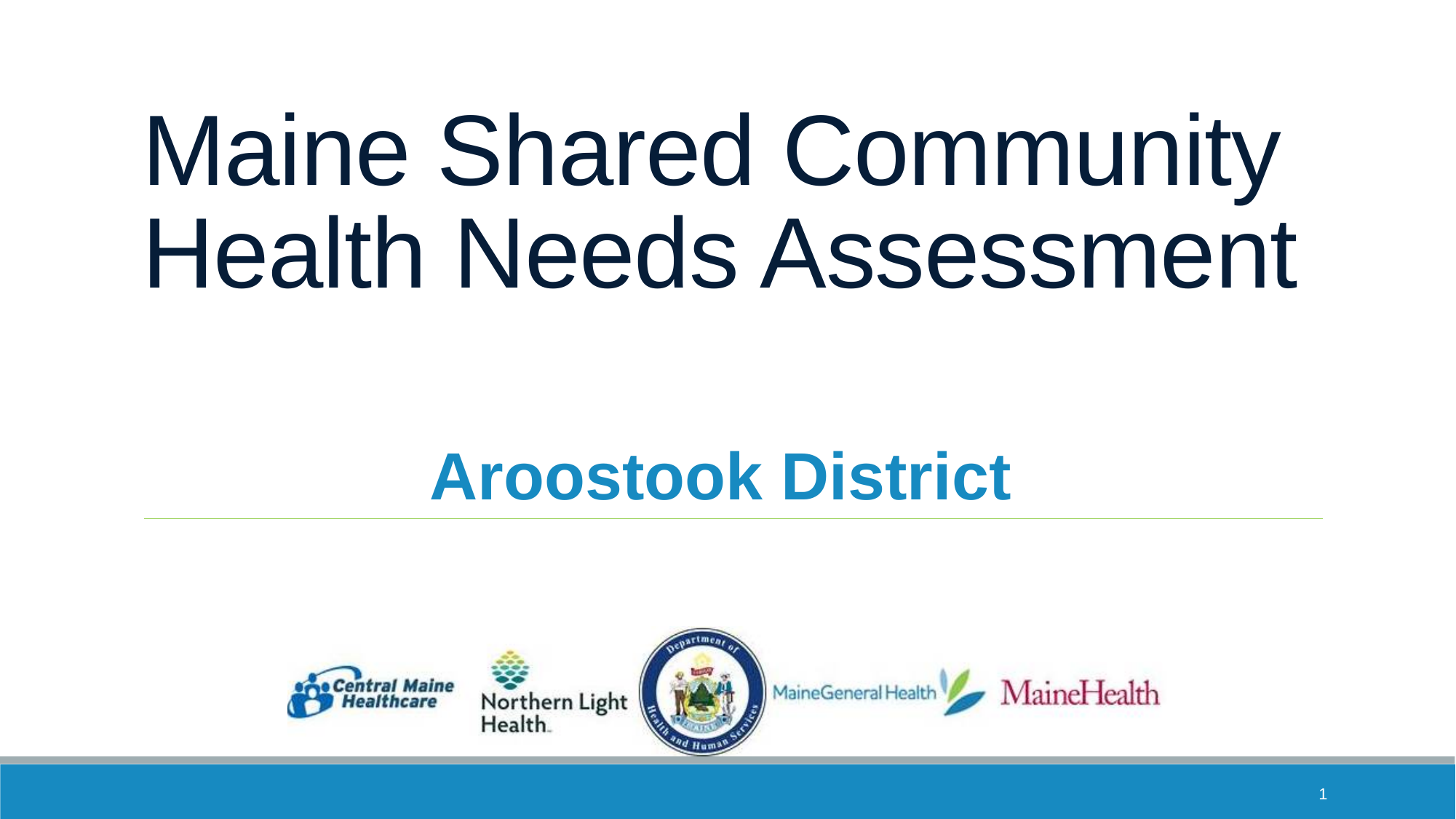

# Maine Shared Community Health Needs Assessment
Aroostook District
1